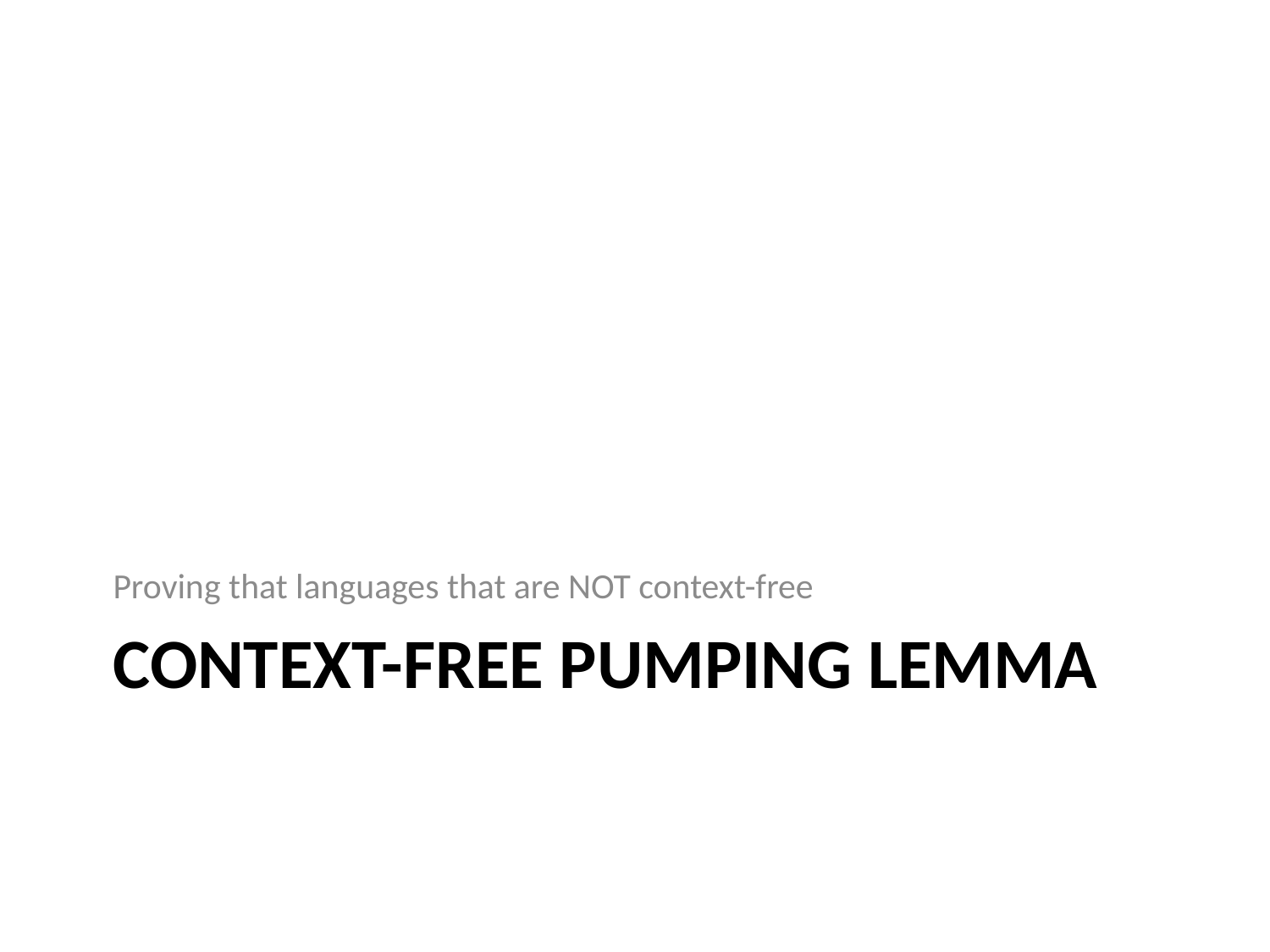

Proving that languages that are NOT context-free
# Context-Free PUMPING LEMMA